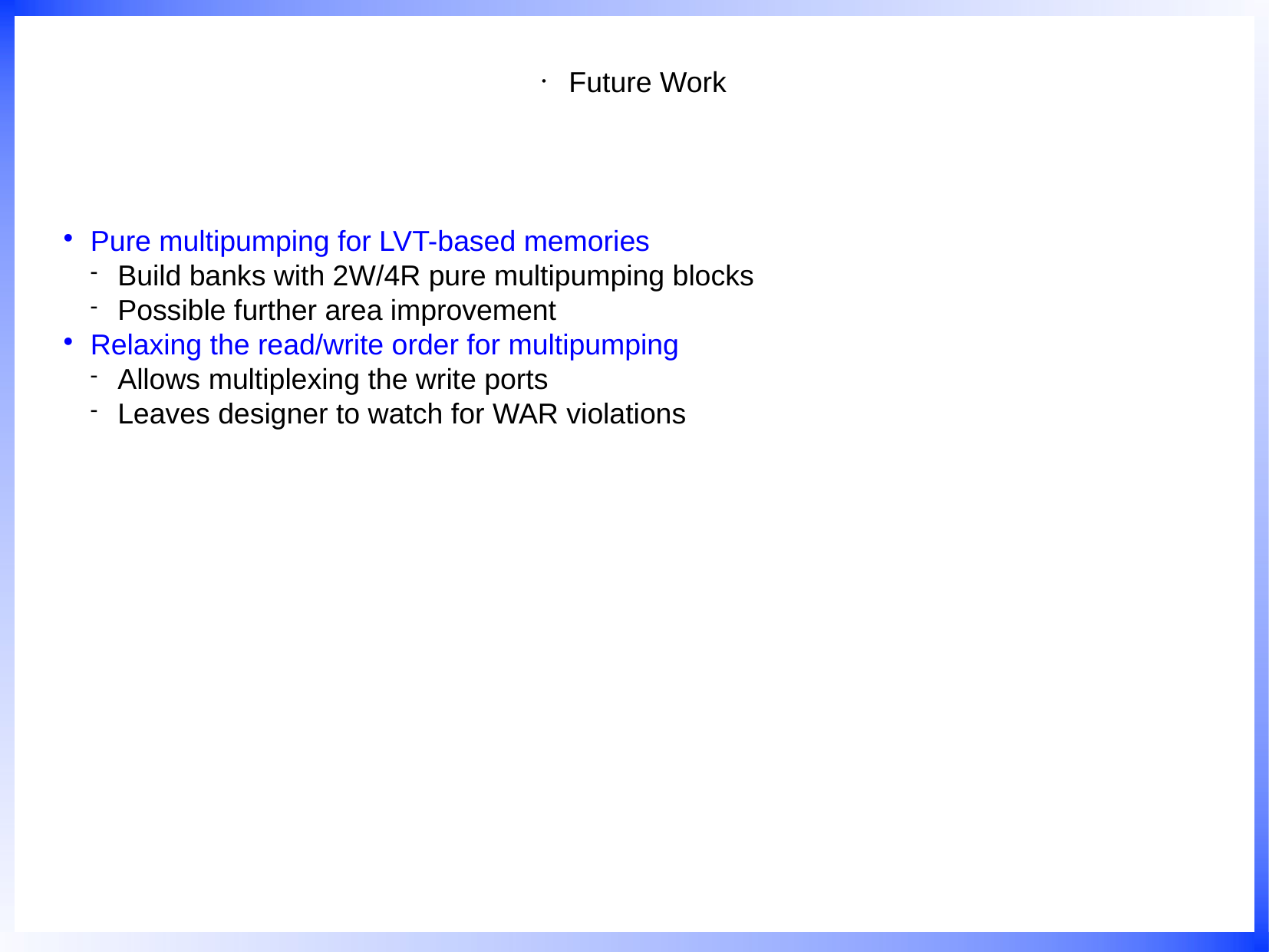

Future Work
Pure multipumping for LVT-based memories
Build banks with 2W/4R pure multipumping blocks
Possible further area improvement
Relaxing the read/write order for multipumping
Allows multiplexing the write ports
Leaves designer to watch for WAR violations